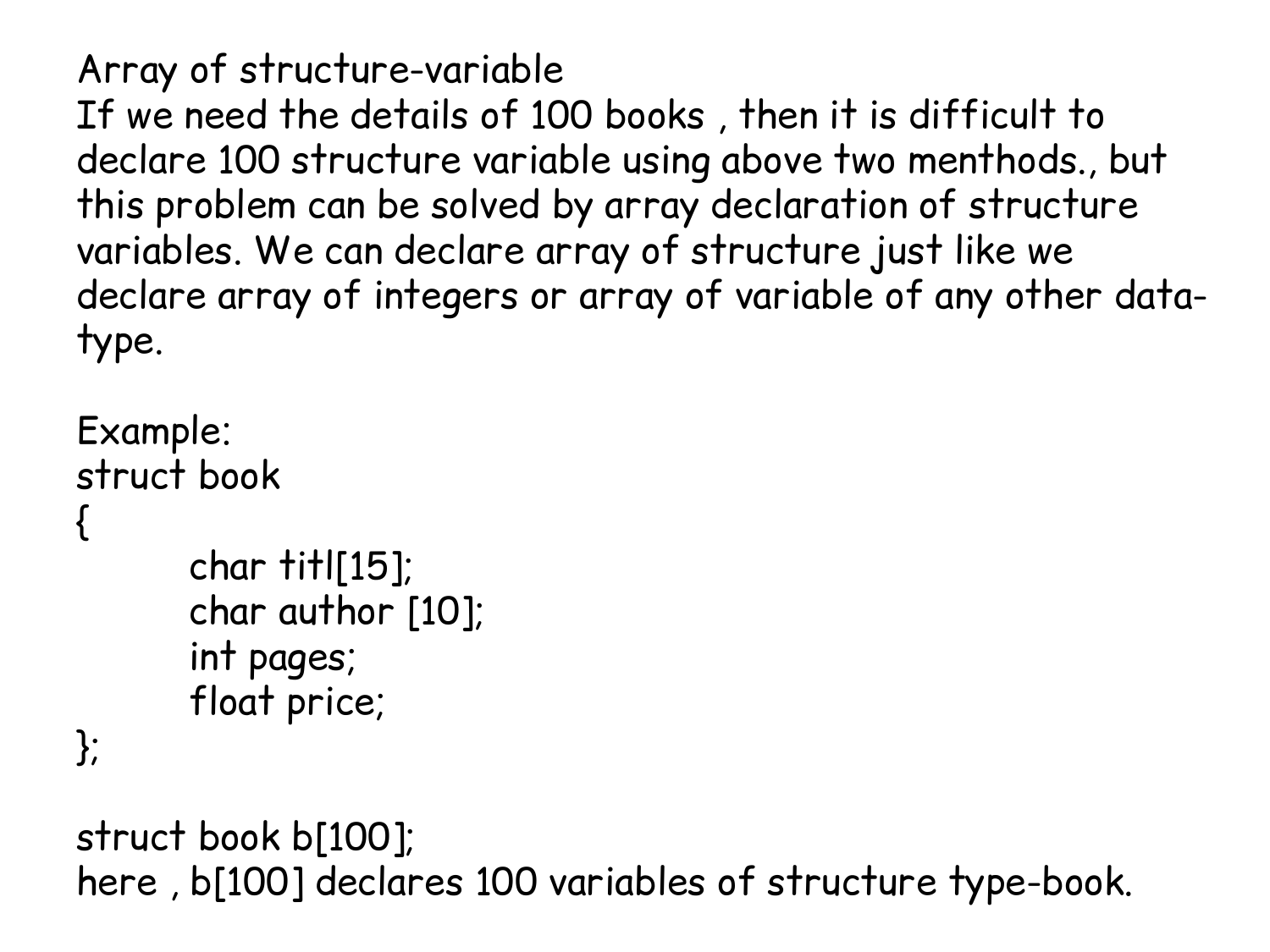

# Array of structure-variable If we need the details of 100 books , then it is difficult to declare 100 structure variable using above two menthods., but this problem can be solved by array declaration of structure variables. We can declare array of structure just like we declare array of integers or array of variable of any other data-type. Example: struct book { char titl[15]; char author [10]; int pages; float price; }; struct book b[100]; here , b[100] declares 100 variables of structure type-book.